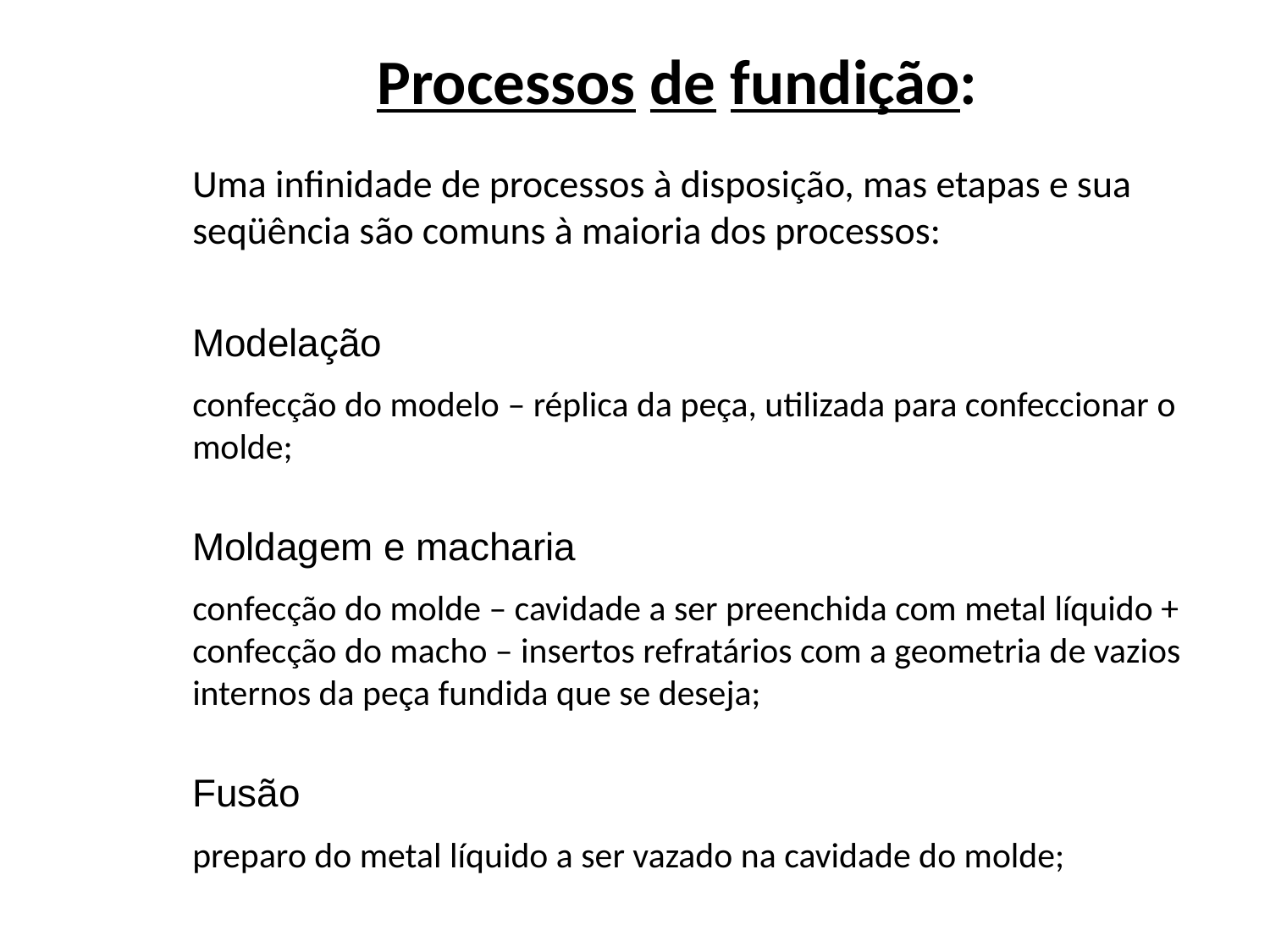

# Processos de fundição:
Uma infinidade de processos à disposição, mas etapas e sua seqüência são comuns à maioria dos processos:

Modelação
confecção do modelo – réplica da peça, utilizada para confeccionar o molde;

Moldagem e macharia
confecção do molde – cavidade a ser preenchida com metal líquido + confecção do macho – insertos refratários com a geometria de vazios internos da peça fundida que se deseja;

Fusão
preparo do metal líquido a ser vazado na cavidade do molde;